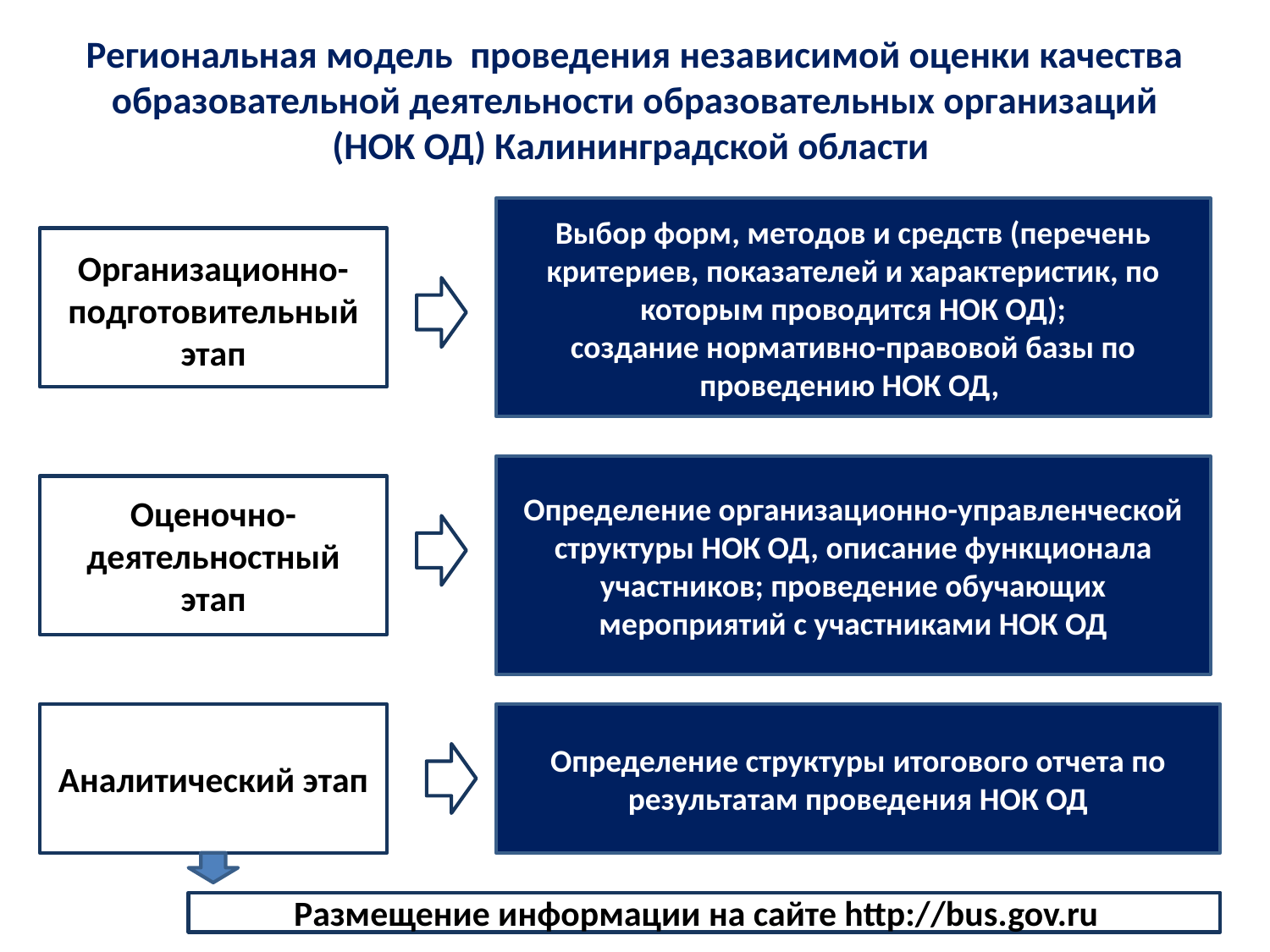

# Региональная модель  проведения независимой оценки качества образовательной деятельности образовательных организаций (НОК ОД) Калининградской области

Выбор форм, методов и средств (перечень критериев, показателей и характеристик, по которым проводится НОК ОД);
создание нормативно-правовой базы по проведению НОК ОД,

Организационно-подготовительный этап

Определение организационно-управленческой структуры НОК ОД, описание функционала участников; проведение обучающих мероприятий с участниками НОК ОД
Оценочно-деятельностный этап

Аналитический этап
Определение структуры итогового отчета по результатам проведения НОК ОД

Размещение информации на сайте http://bus.gov.ru